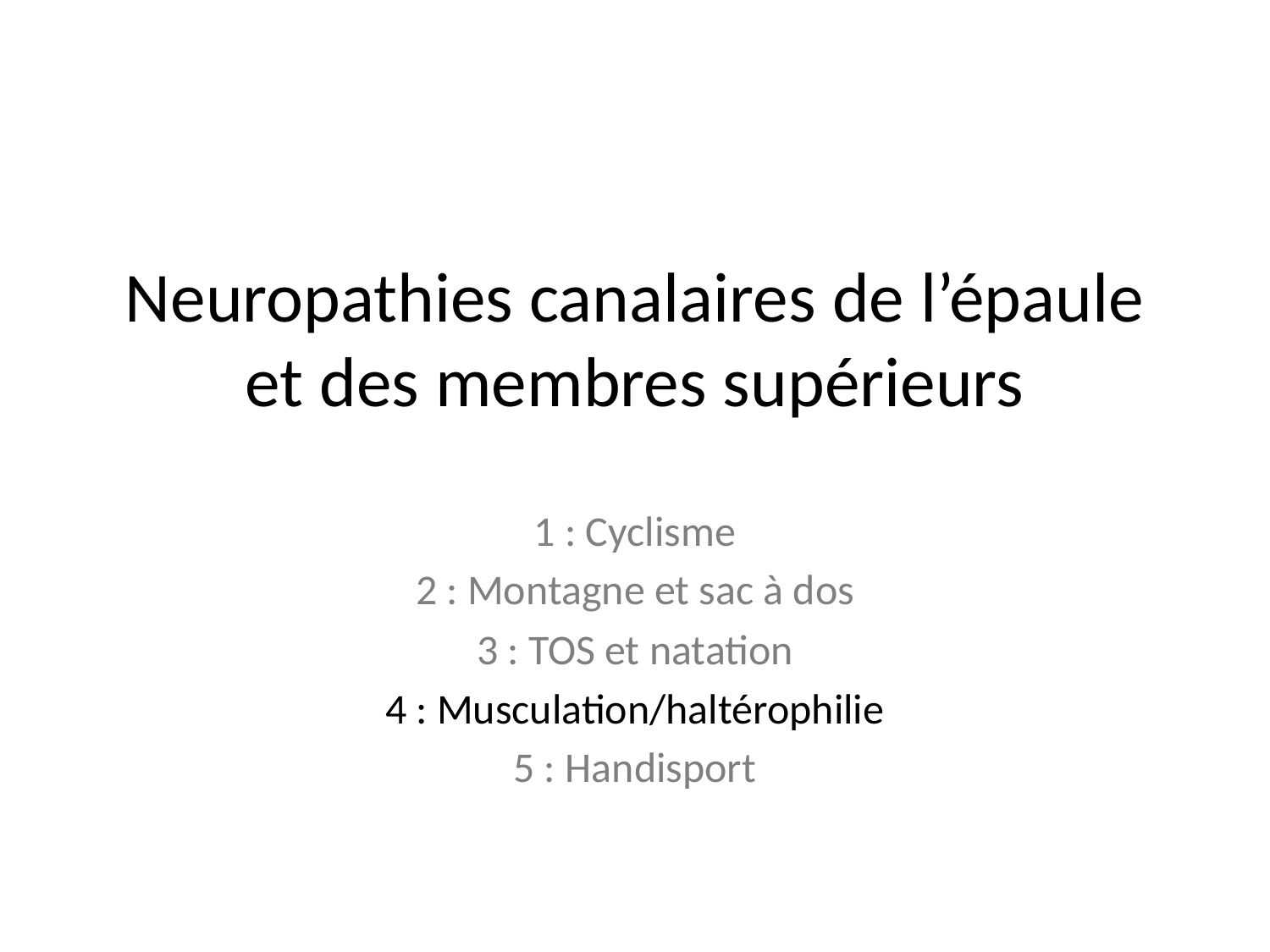

# Neuropathies canalaires de l’épaule et des membres supérieurs
1 : Cyclisme
2 : Montagne et sac à dos
3 : TOS et natation
4 : Musculation/haltérophilie
5 : Handisport